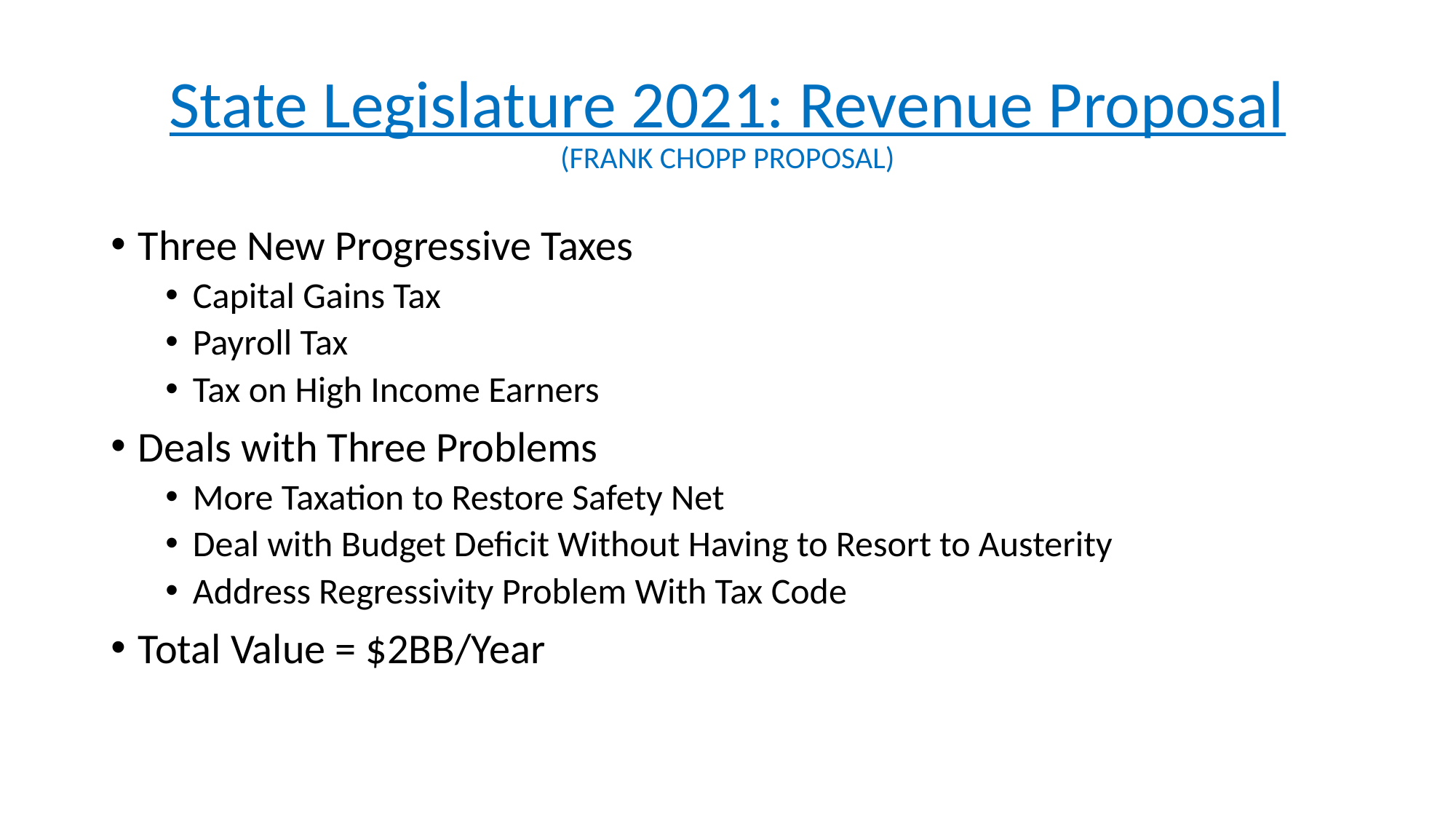

# State Legislature 2021: Revenue Proposal (FRANK CHOPP PROPOSAL)
Three New Progressive Taxes
Capital Gains Tax
Payroll Tax
Tax on High Income Earners
Deals with Three Problems
More Taxation to Restore Safety Net
Deal with Budget Deficit Without Having to Resort to Austerity
Address Regressivity Problem With Tax Code
Total Value = $2BB/Year